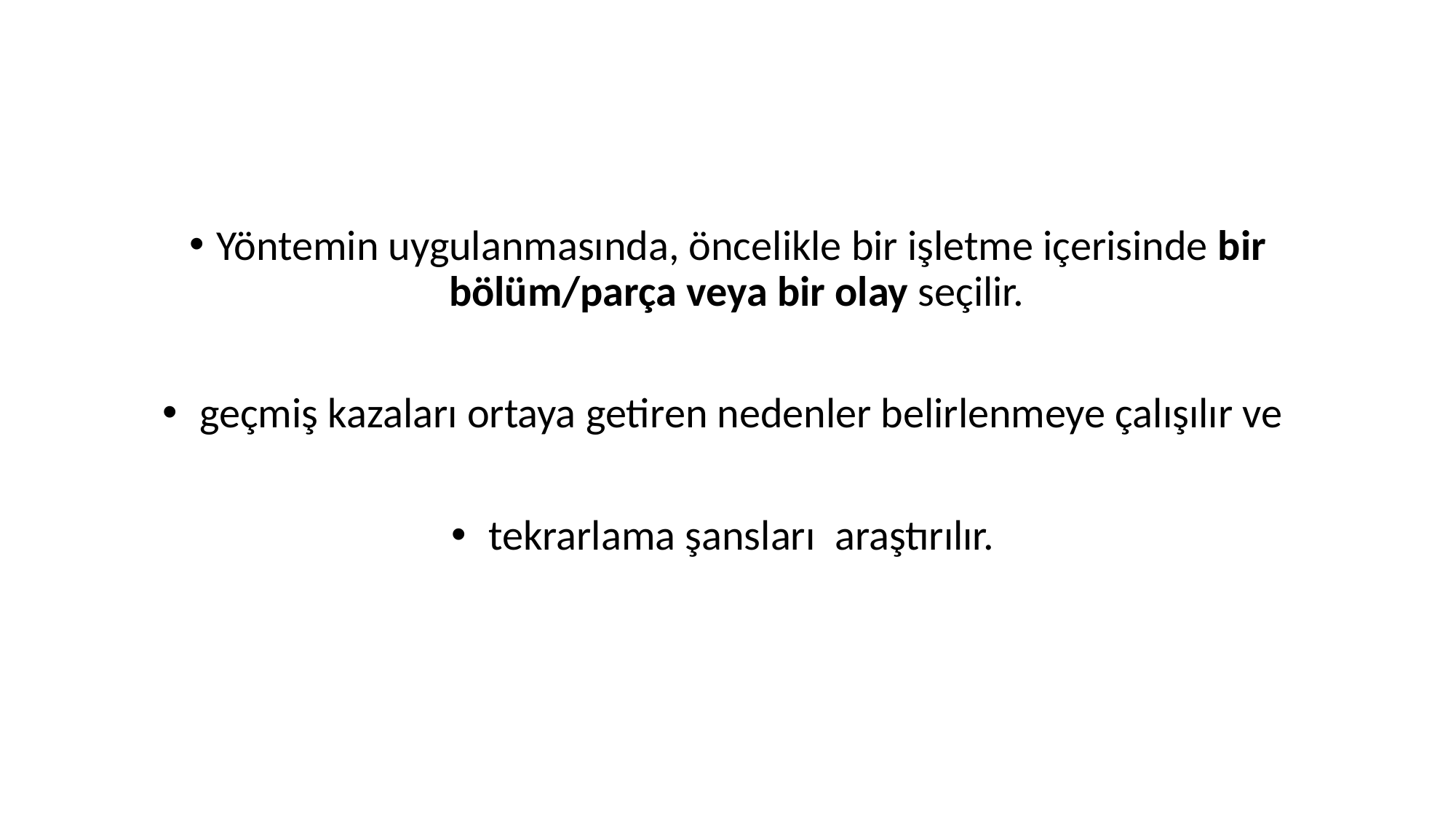

Yöntemin uygulanmasında, öncelikle bir işletme içerisinde bir bölüm/parça veya bir olay seçilir.

 geçmiş kazaları ortaya getiren nedenler belirlenmeye çalışılır ve

 tekrarlama şansları  araştırılır.